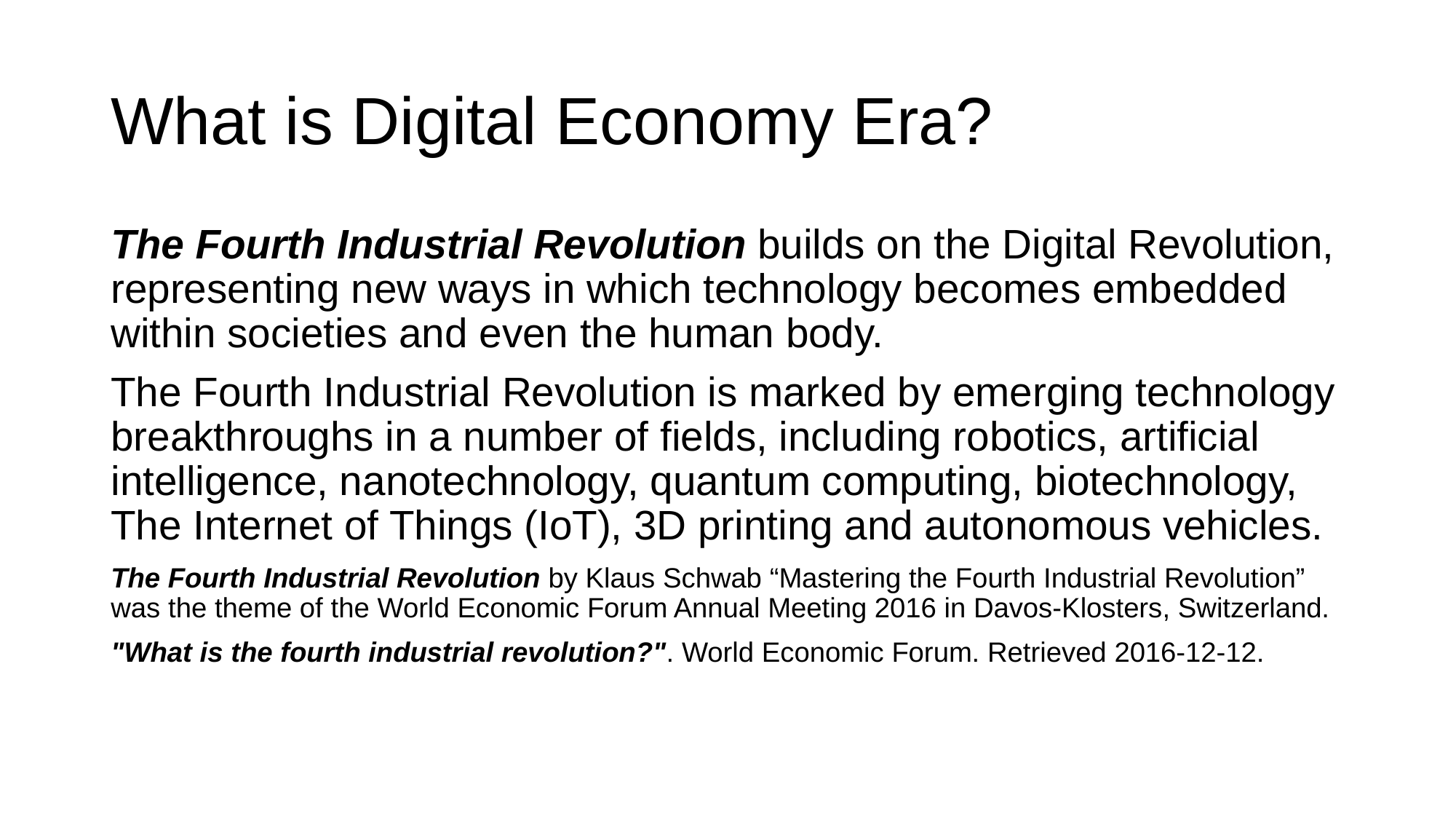

# What is Digital Economy Era?
The Fourth Industrial Revolution builds on the Digital Revolution, representing new ways in which technology becomes embedded within societies and even the human body.
The Fourth Industrial Revolution is marked by emerging technology breakthroughs in a number of fields, including robotics, artificial intelligence, nanotechnology, quantum computing, biotechnology, The Internet of Things (IoT), 3D printing and autonomous vehicles.
The Fourth Industrial Revolution by Klaus Schwab “Mastering the Fourth Industrial Revolution” was the theme of the World Economic Forum Annual Meeting 2016 in Davos-Klosters, Switzerland.
"What is the fourth industrial revolution?". World Economic Forum. Retrieved 2016-12-12.